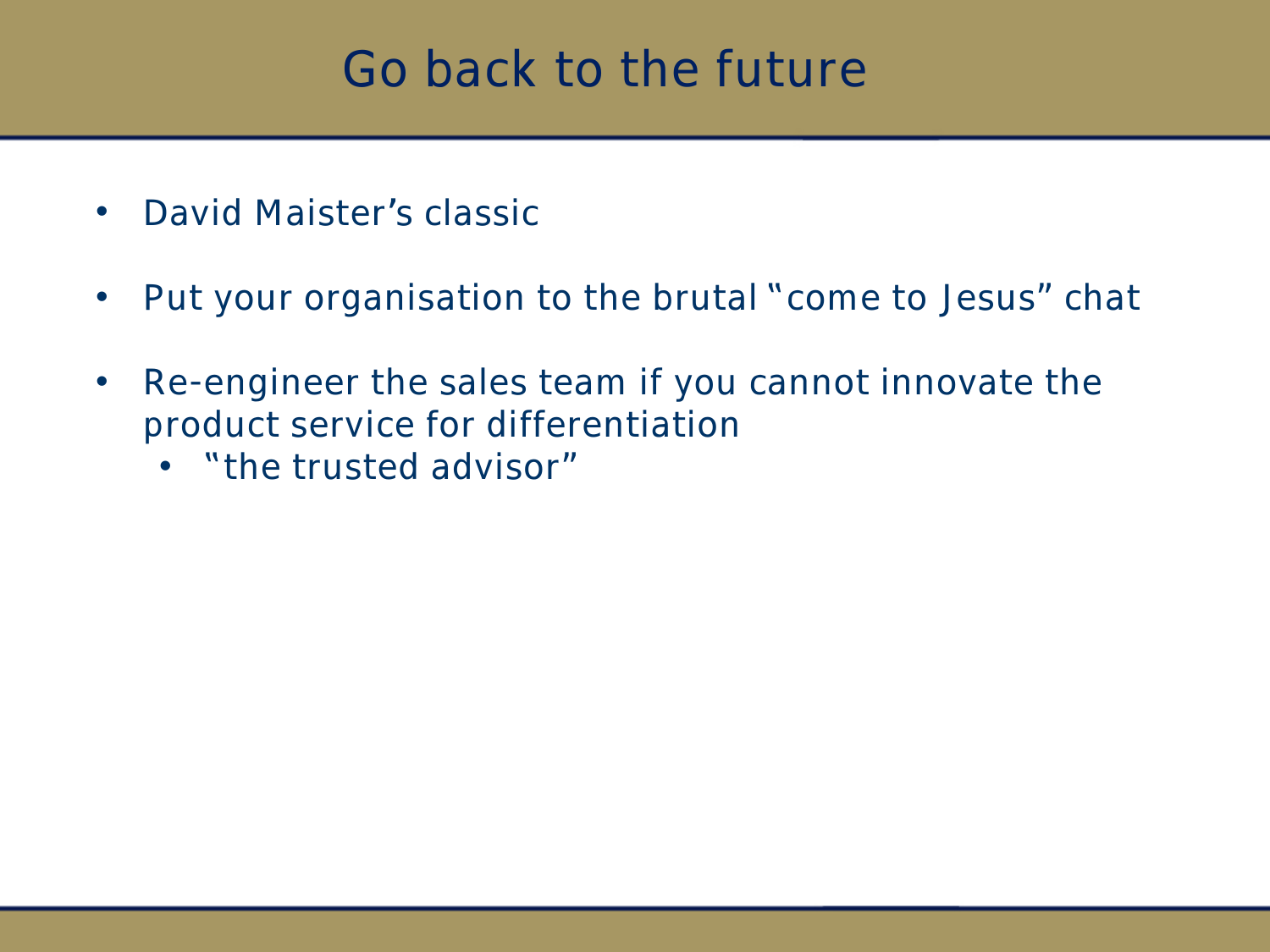

# Go back to the future
David Maister’s classic

Put your organisation to the brutal “come to Jesus” chat

Re-engineer the sales team if you cannot innovate the product service for differentiation
“the trusted advisor”